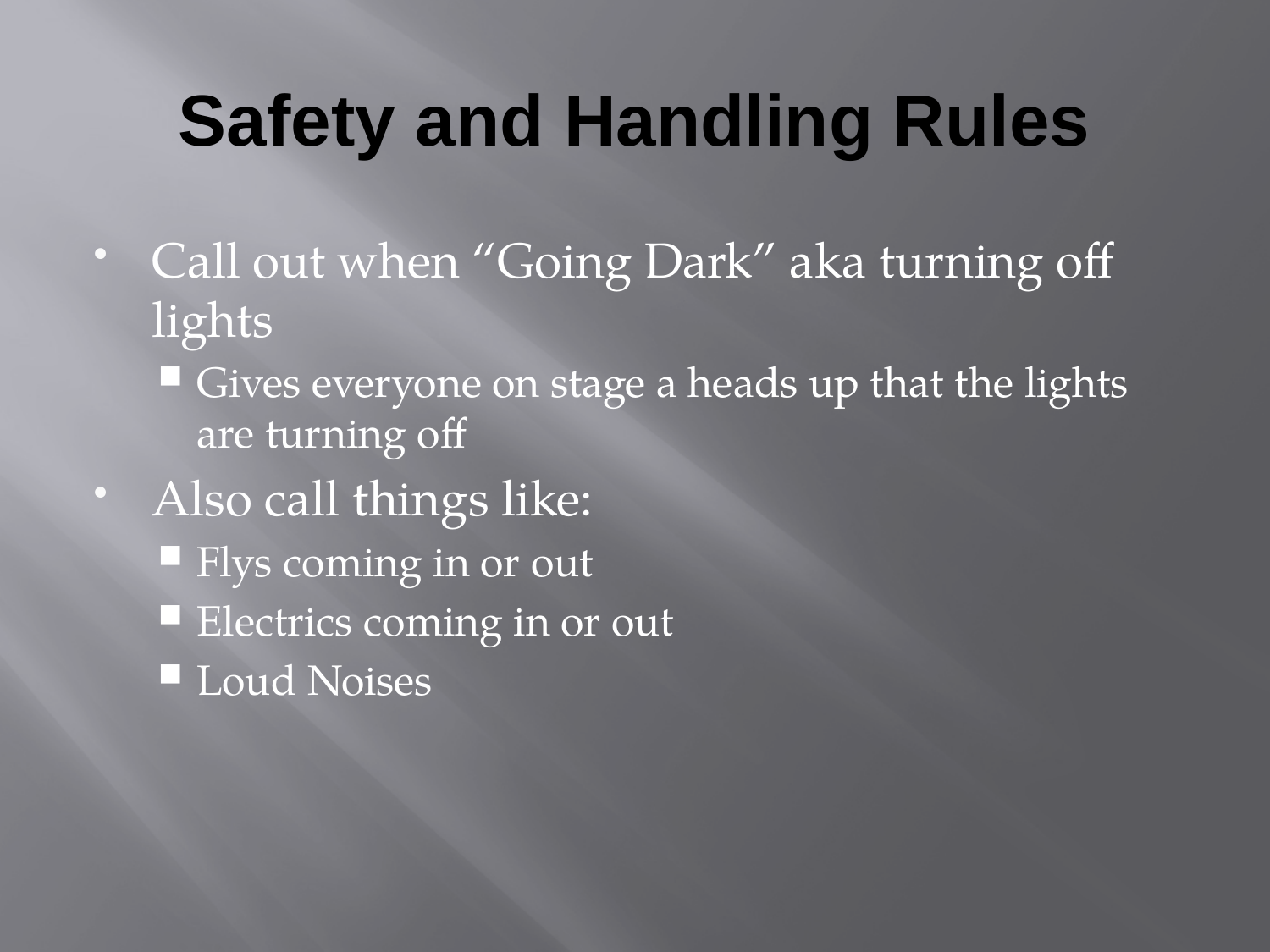

# Safety and Handling Rules
Call out when “Going Dark” aka turning off lights
Gives everyone on stage a heads up that the lights are turning off
Also call things like:
Flys coming in or out
Electrics coming in or out
Loud Noises